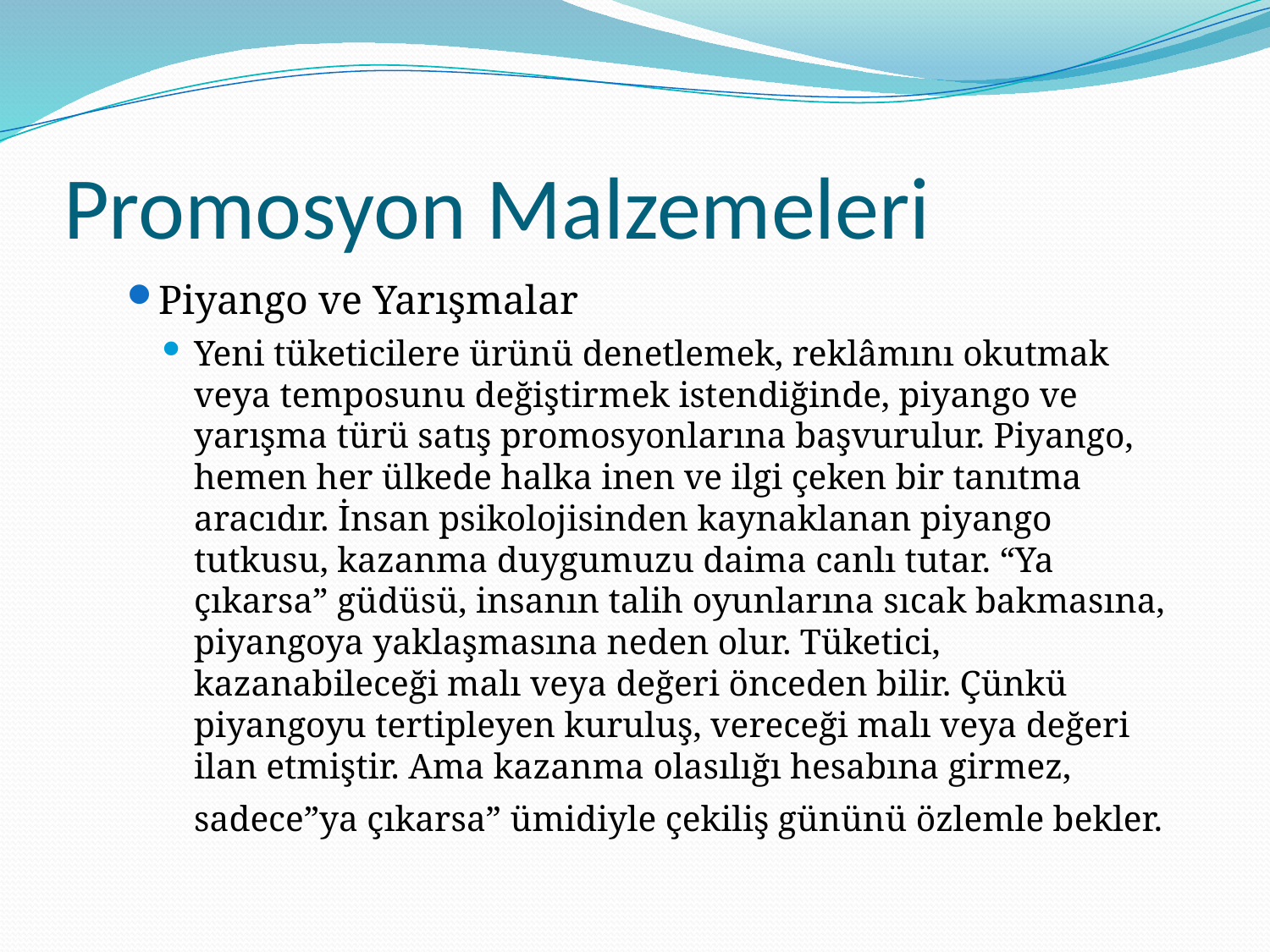

# Promosyon Malzemeleri
Piyango ve Yarışmalar
Yeni tüketicilere ürünü denetlemek, reklâmını okutmak veya temposunu değiştirmek istendiğinde, piyango ve yarışma türü satış promosyonlarına başvurulur. Piyango, hemen her ülkede halka inen ve ilgi çeken bir tanıtma aracıdır. İnsan psikolojisinden kaynaklanan piyango tutkusu, kazanma duygumuzu daima canlı tutar. “Ya çıkarsa” güdüsü, insanın talih oyunlarına sıcak bakmasına, piyangoya yaklaşmasına neden olur. Tüketici, kazanabileceği malı veya değeri önceden bilir. Çünkü piyangoyu tertipleyen kuruluş, vereceği malı veya değeri ilan etmiştir. Ama kazanma olasılığı hesabına girmez, sadece”ya çıkarsa” ümidiyle çekiliş gününü özlemle bekler.